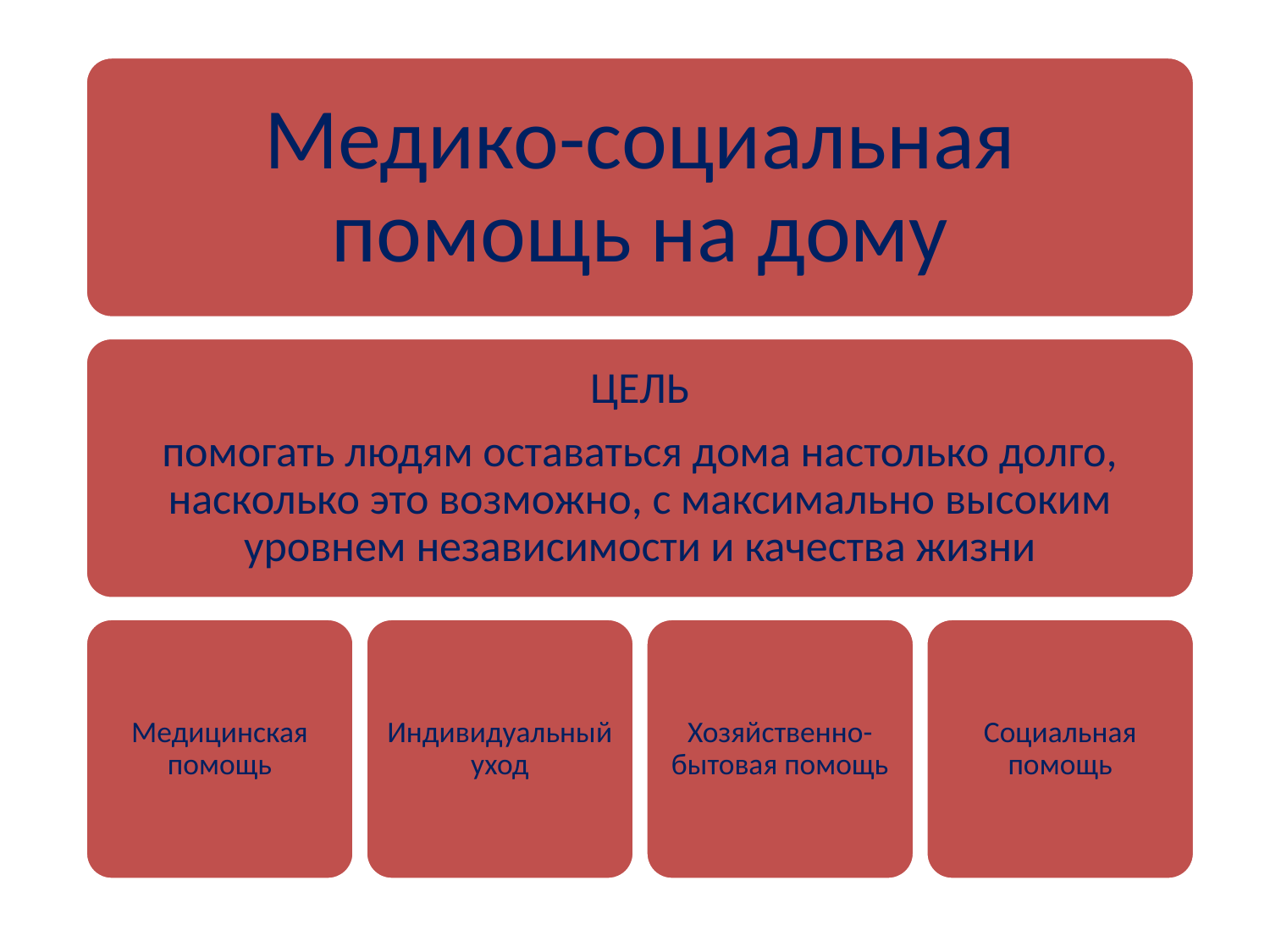

Медико-социальная помощь на дому
ЦЕЛЬ
помогать людям оставаться дома настолько долго, насколько это возможно, с максимально высоким уровнем независимости и качества жизни
Медицинская помощь
Индивидуальный уход
Хозяйственно-бытовая помощь
Социальная помощь